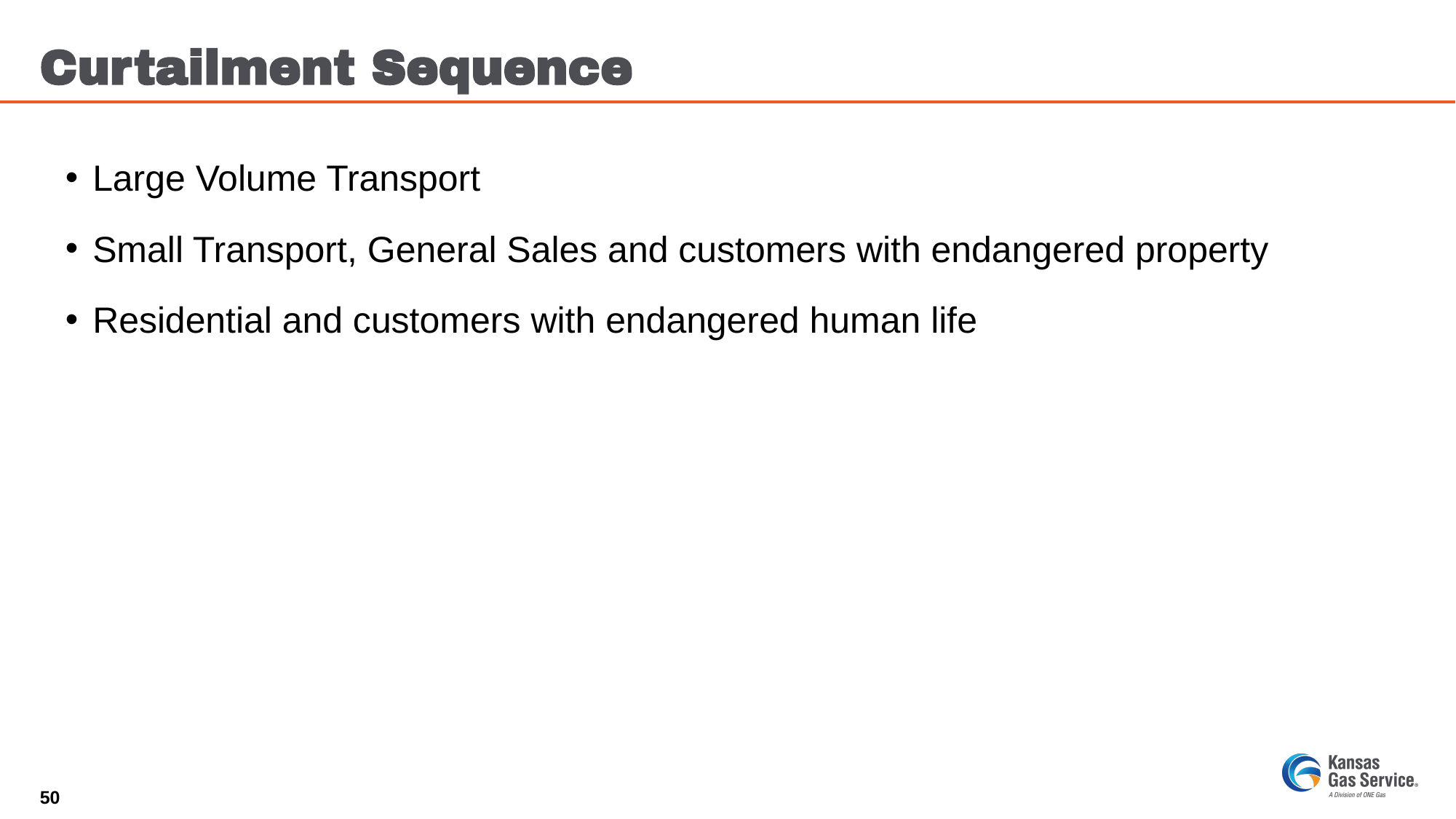

# Curtailment Sequence
Large Volume Transport
Small Transport, General Sales and customers with endangered property
Residential and customers with endangered human life

50